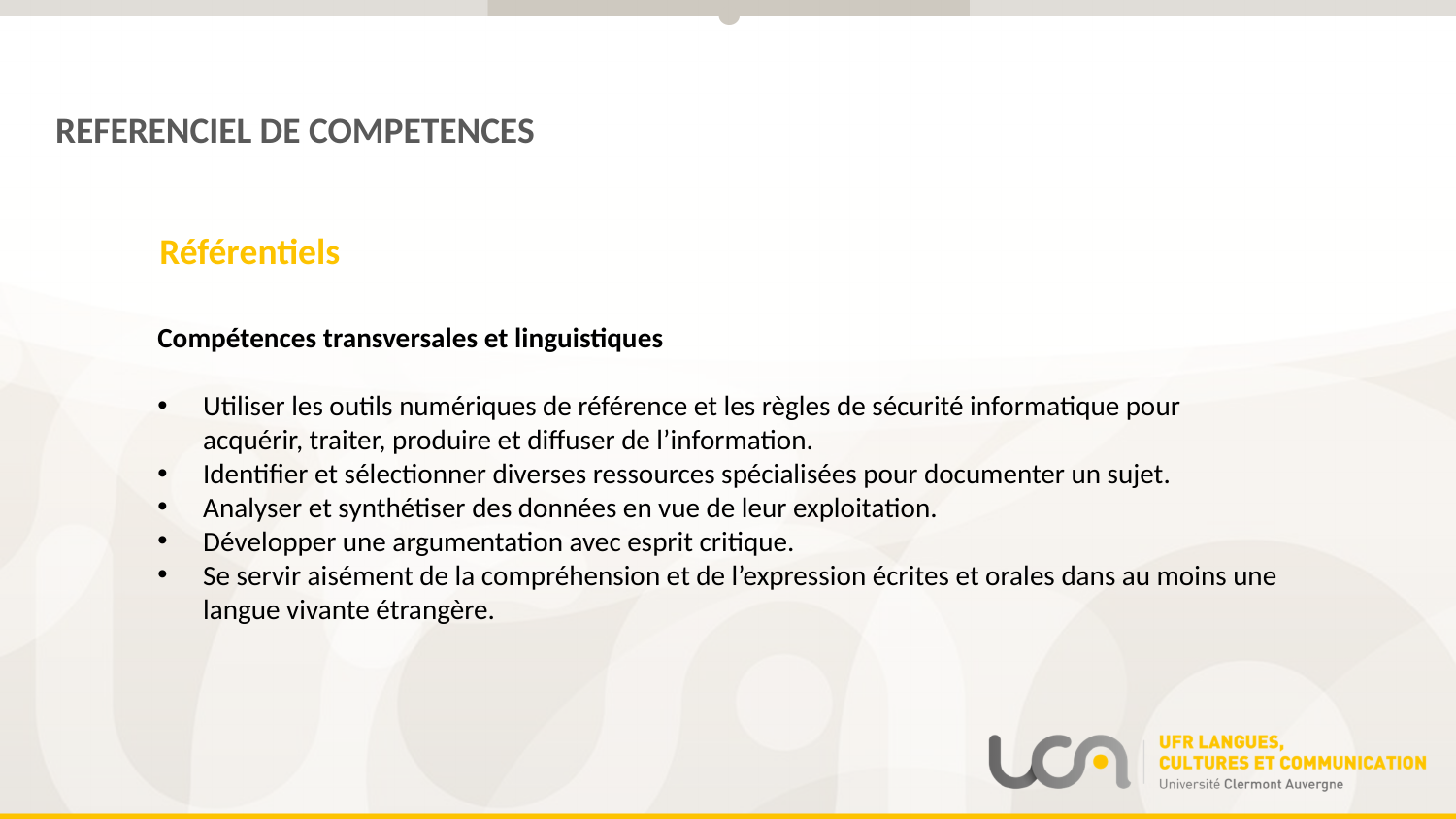

REFERENCIEL DE COMPETENCES
Référentiels
Compétences transversales et linguistiques

Utiliser les outils numériques de référence et les règles de sécurité informatique pour acquérir, traiter, produire et diffuser de l’information.
Identifier et sélectionner diverses ressources spécialisées pour documenter un sujet.
Analyser et synthétiser des données en vue de leur exploitation.
Développer une argumentation avec esprit critique.
Se servir aisément de la compréhension et de l’expression écrites et orales dans au moins une langue vivante étrangère.